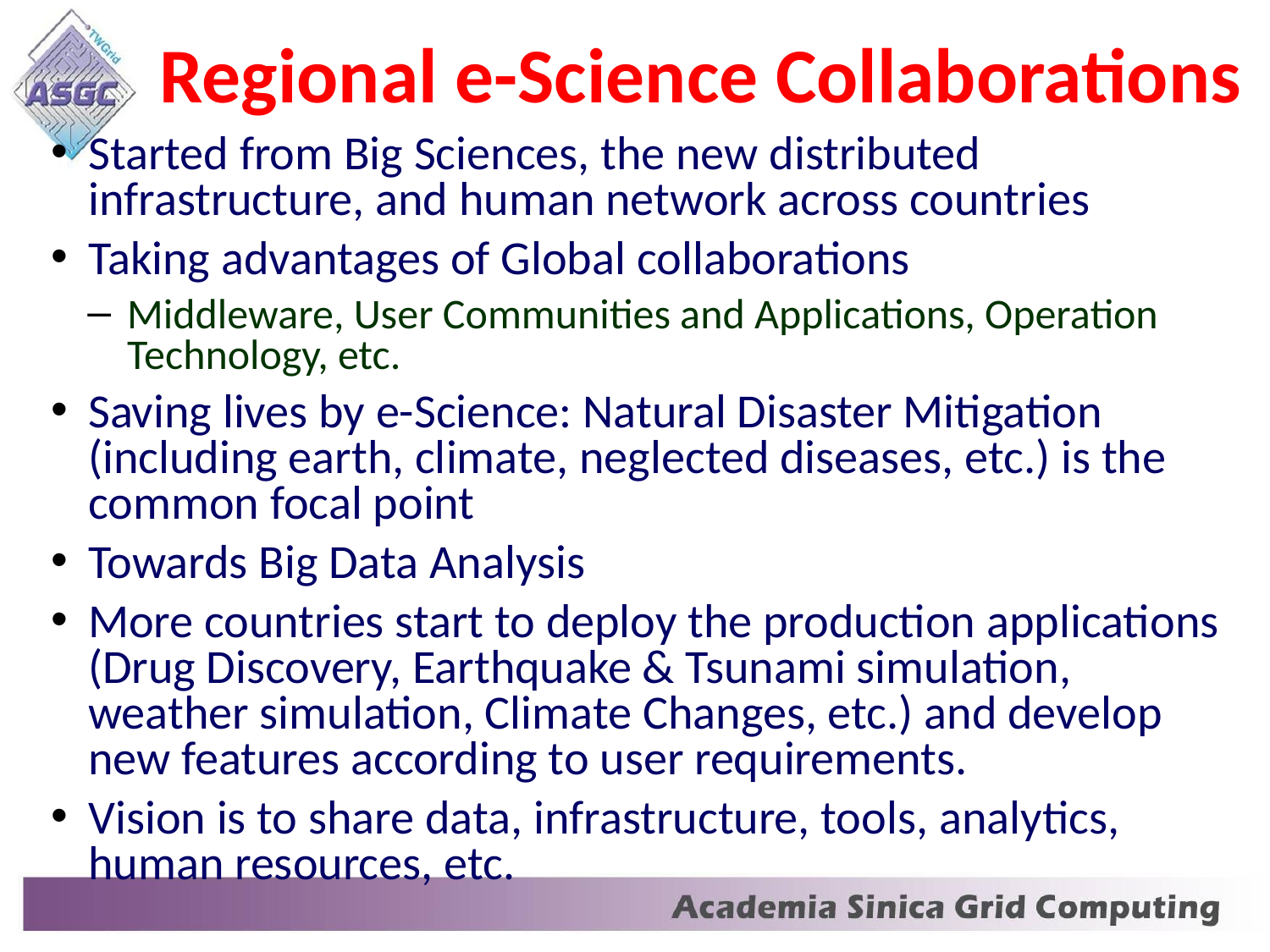

# Regional e-Science Collaborations
Started from Big Sciences, the new distributed infrastructure, and human network across countries
Taking advantages of Global collaborations
Middleware, User Communities and Applications, Operation Technology, etc.
Saving lives by e-Science: Natural Disaster Mitigation (including earth, climate, neglected diseases, etc.) is the common focal point
Towards Big Data Analysis
More countries start to deploy the production applications (Drug Discovery, Earthquake & Tsunami simulation, weather simulation, Climate Changes, etc.) and develop new features according to user requirements.
Vision is to share data, infrastructure, tools, analytics, human resources, etc.